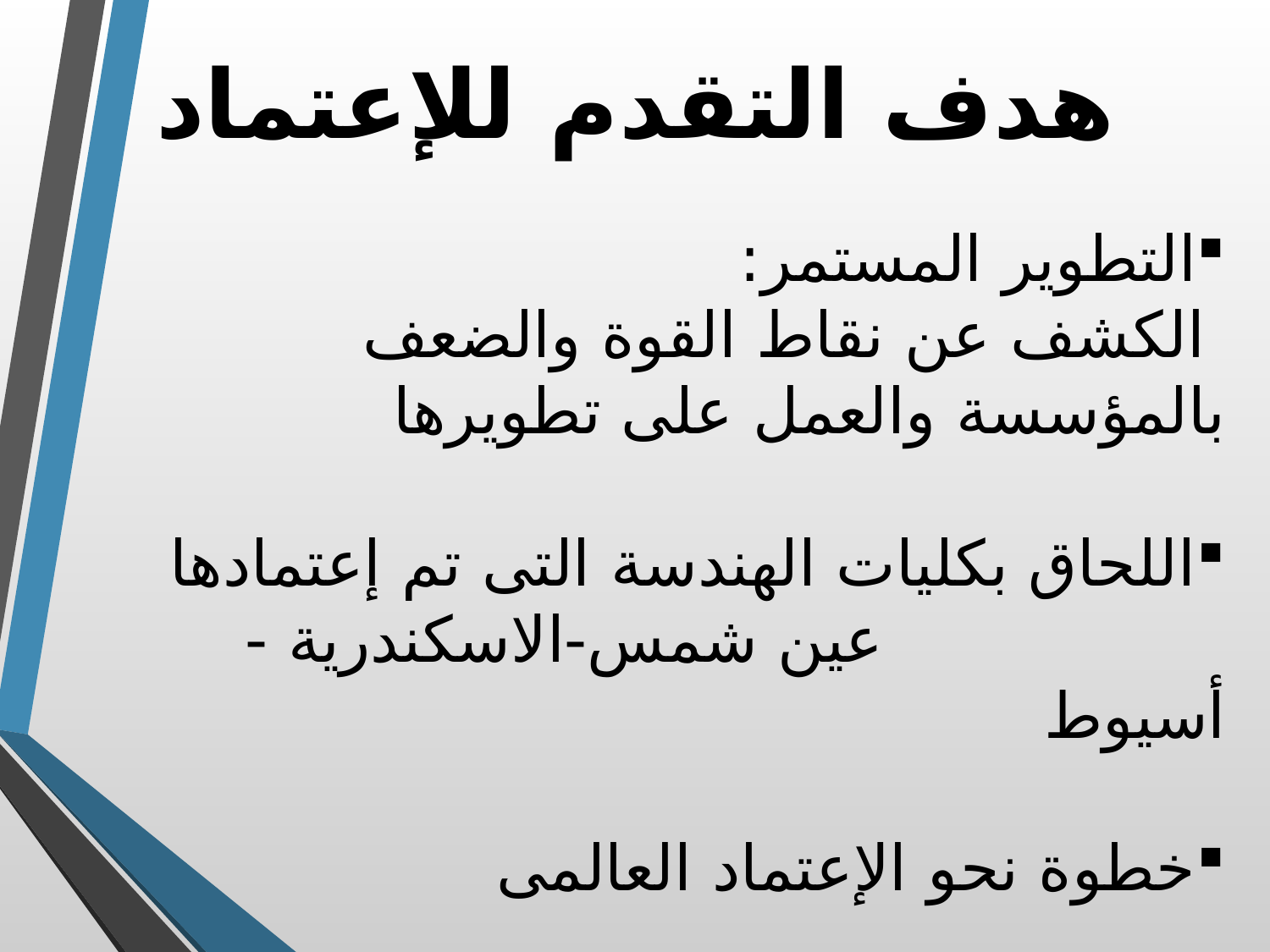

# هدف التقدم للإعتماد
التطوير المستمر:
 الكشف عن نقاط القوة والضعف بالمؤسسة والعمل على تطويرها

اللحاق بكليات الهندسة التى تم إعتمادها
                 عين شمس-الاسكندرية - أسيوط

خطوة نحو الإعتماد العالمى